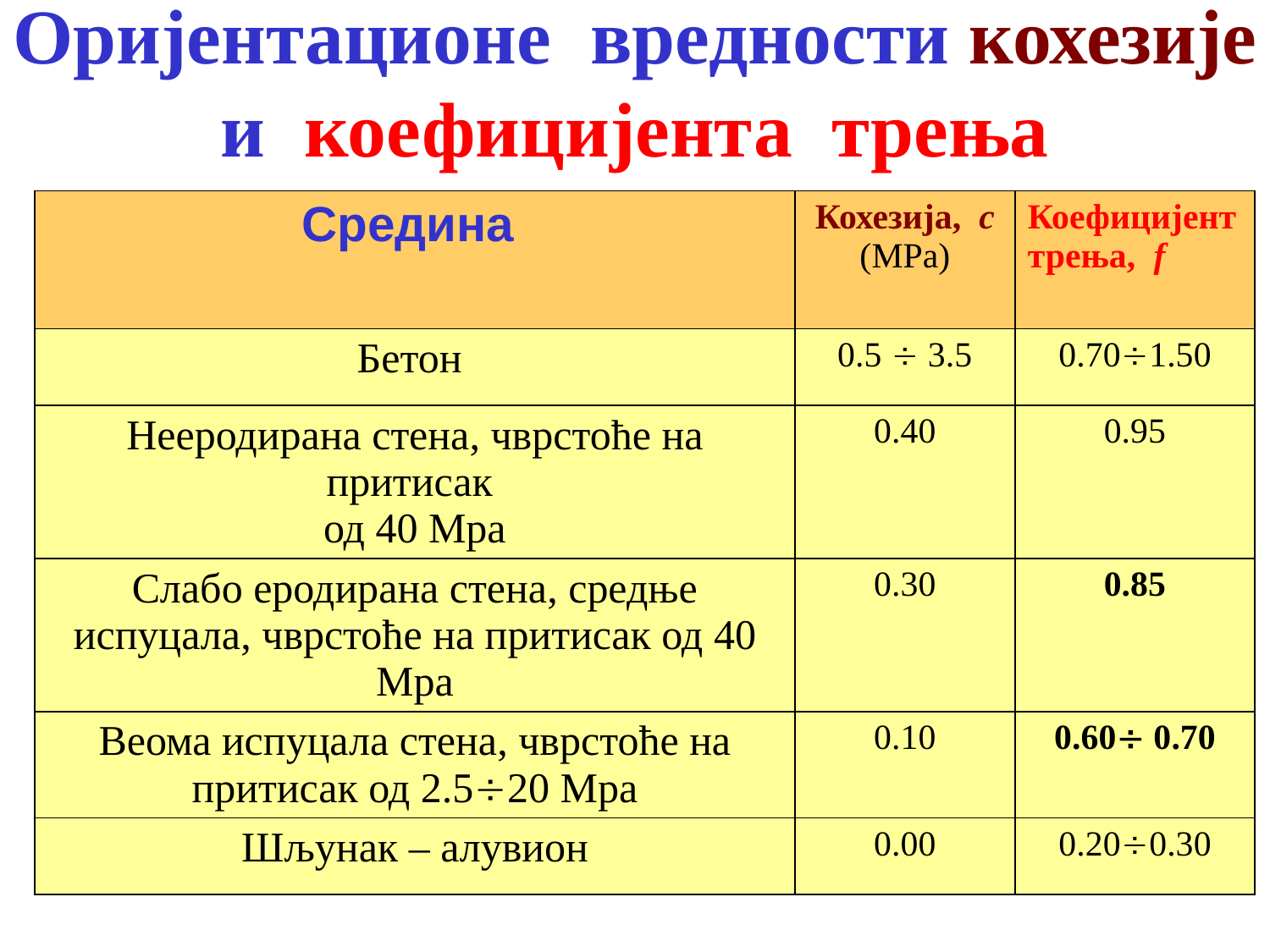

# Оријентационе  вредности кохезије  и  коефицијента  трења
| Средина | Кохезија, c (MPa) | Коефицијент трења, f |
| --- | --- | --- |
| Бетон | 0.5 ÷ 3.5 | 0.70÷1.50 |
| Нееродирана стена, чврстоће на притисак од 40 Mpa | 0.40 | 0.95 |
| Слабо еродирана стена, средње испуцала, чврстоће на притисак од 40 Mpa | 0.30 | 0.85 |
| Веома испуцала стена, чврстоће на притисак од 2.5÷20 Mpa | 0.10 | 0.60÷ 0.70 |
| Шљунак – алувион | 0.00 | 0.20÷0.30 |